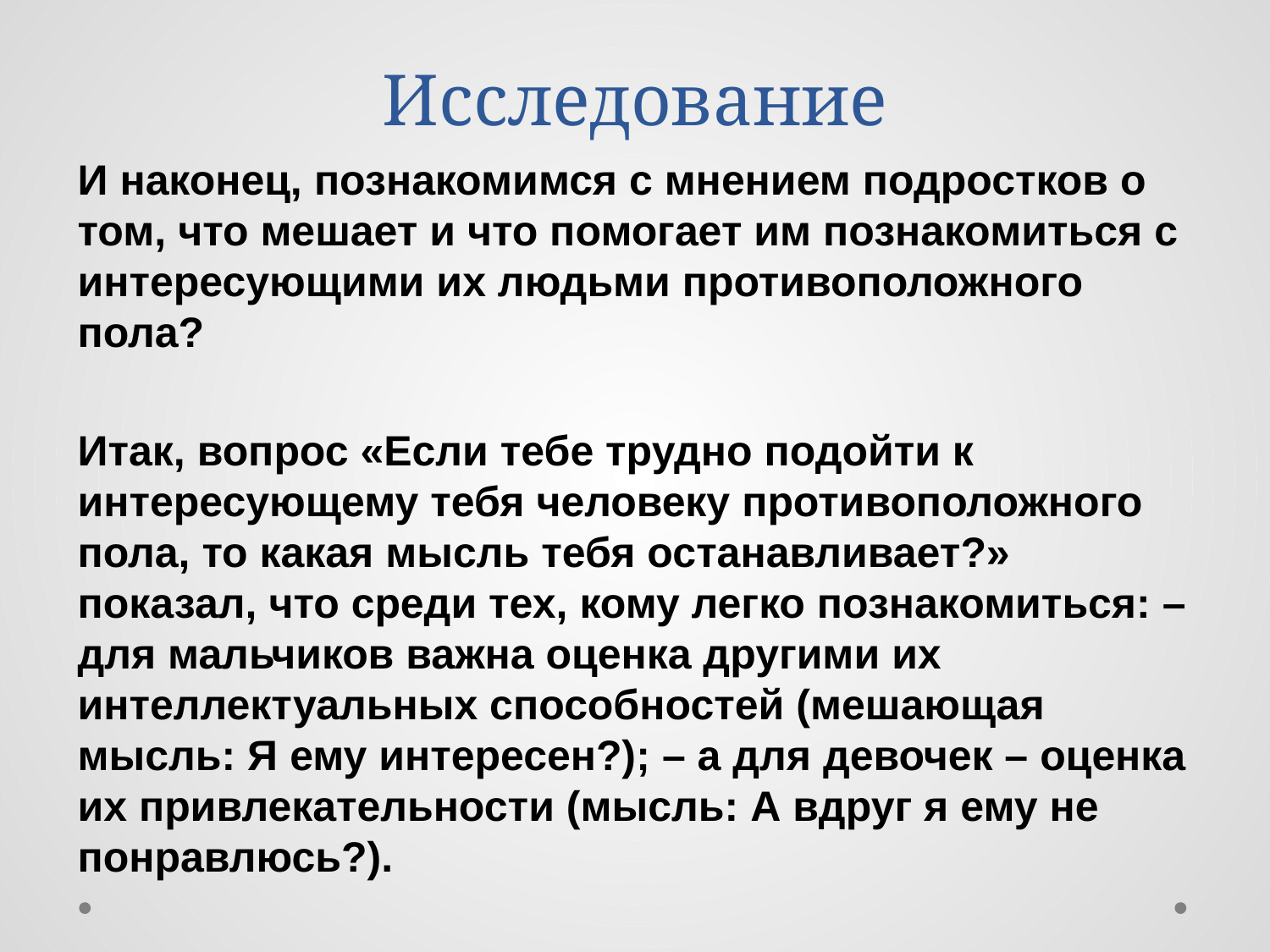

# Исследование
И наконец, познакомимся с мнением подростков о том, что мешает и что помогает им познакомиться с интересующими их людьми противоположного пола?

Итак, вопрос «Если тебе трудно подойти к интересующему тебя человеку противоположного пола, то какая мысль тебя останавливает?» показал, что среди тех, кому легко познакомиться: – для мальчиков важна оценка другими их интеллектуальных способностей (мешающая мысль: Я ему интересен?); – а для девочек – оценка их привлекательности (мысль: А вдруг я ему не понравлюсь?).